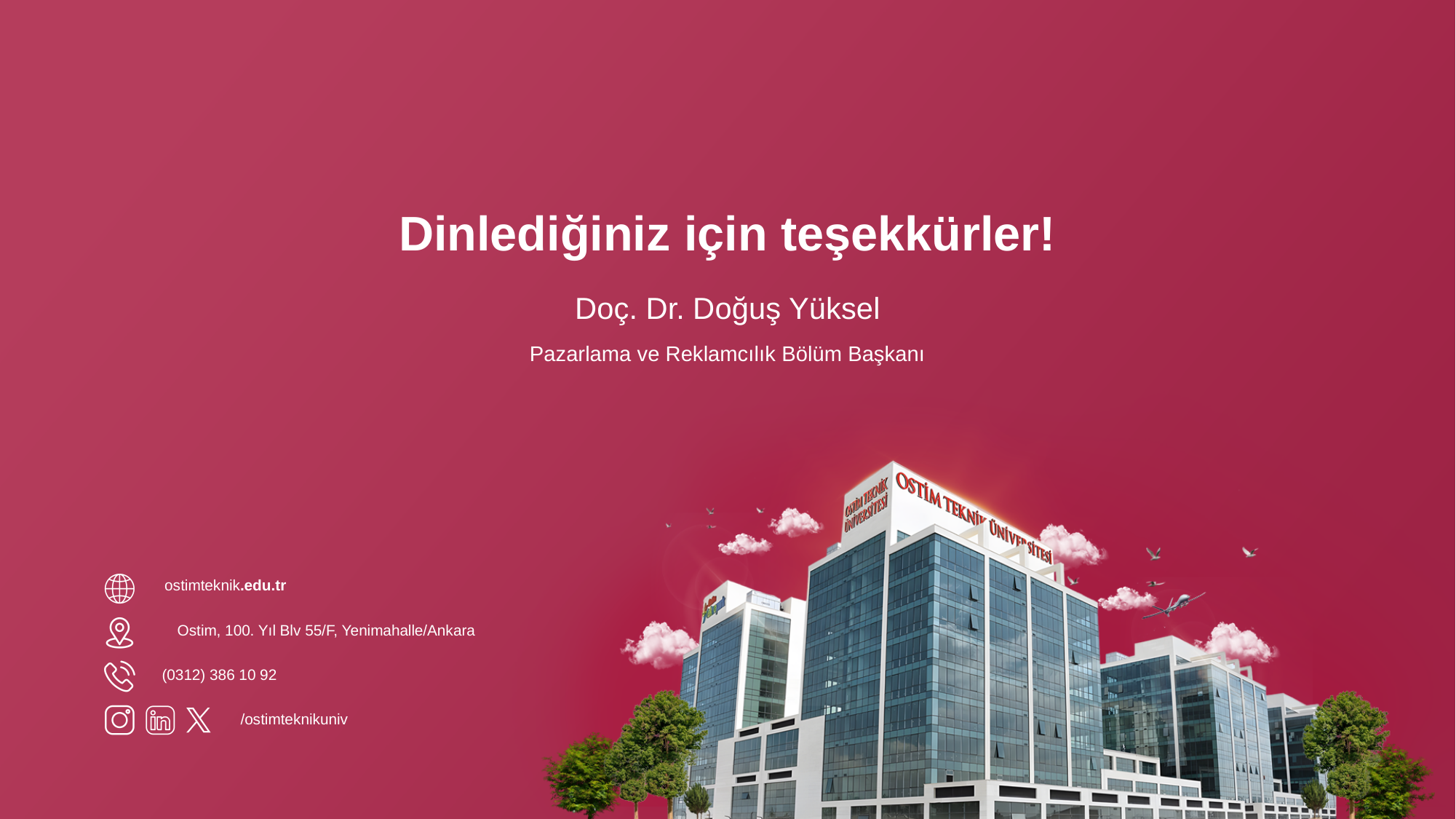

# Dinlediğiniz için teşekkürler!
Doç. Dr. Doğuş Yüksel
Pazarlama ve Reklamcılık Bölüm Başkanı